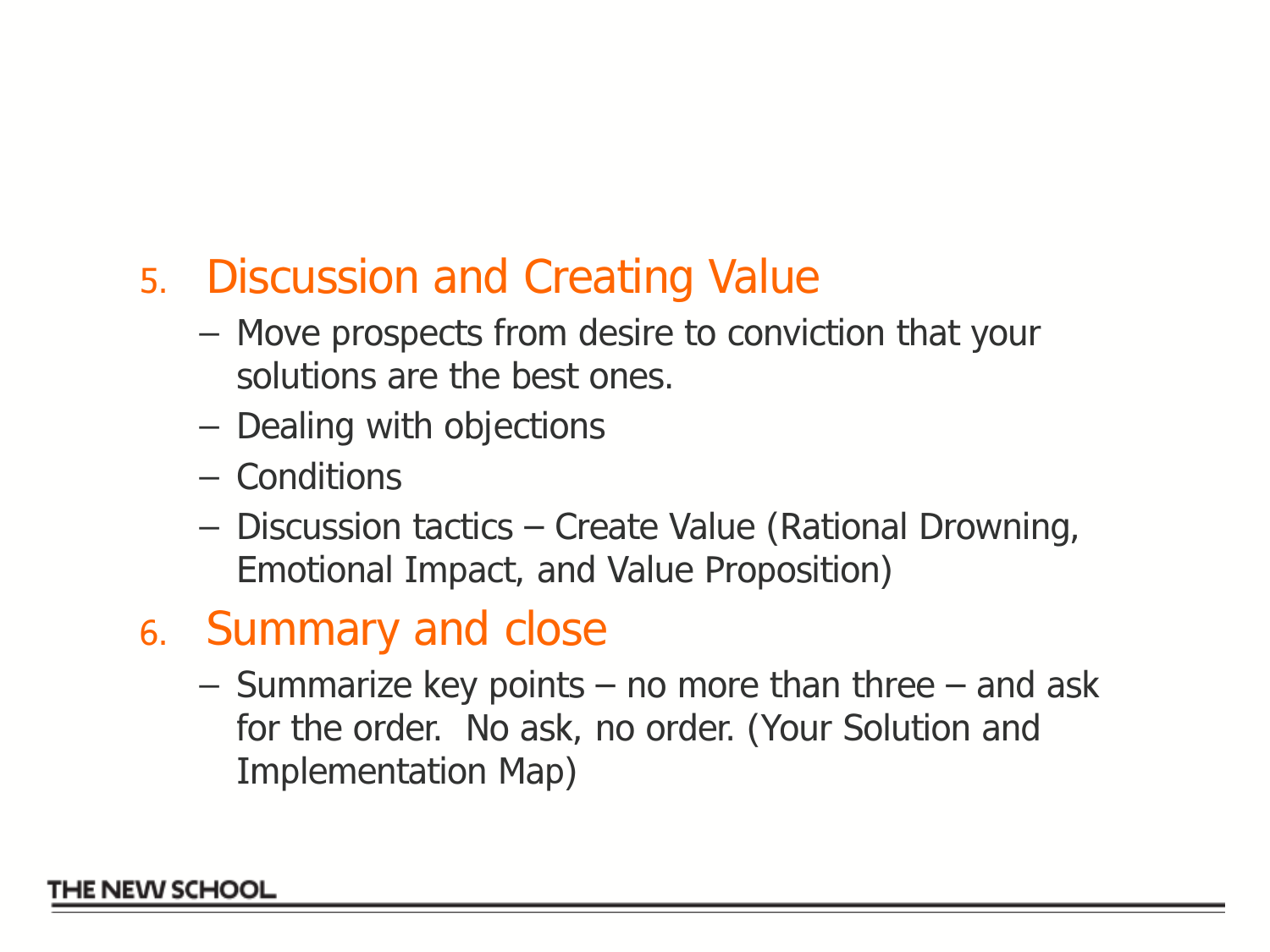

#
Discussion and Creating Value
Move prospects from desire to conviction that your solutions are the best ones.
Dealing with objections
Conditions
Discussion tactics – Create Value (Rational Drowning, Emotional Impact, and Value Proposition)
Summary and close
Summarize key points – no more than three – and ask for the order.  No ask, no order. (Your Solution and Implementation Map)
17